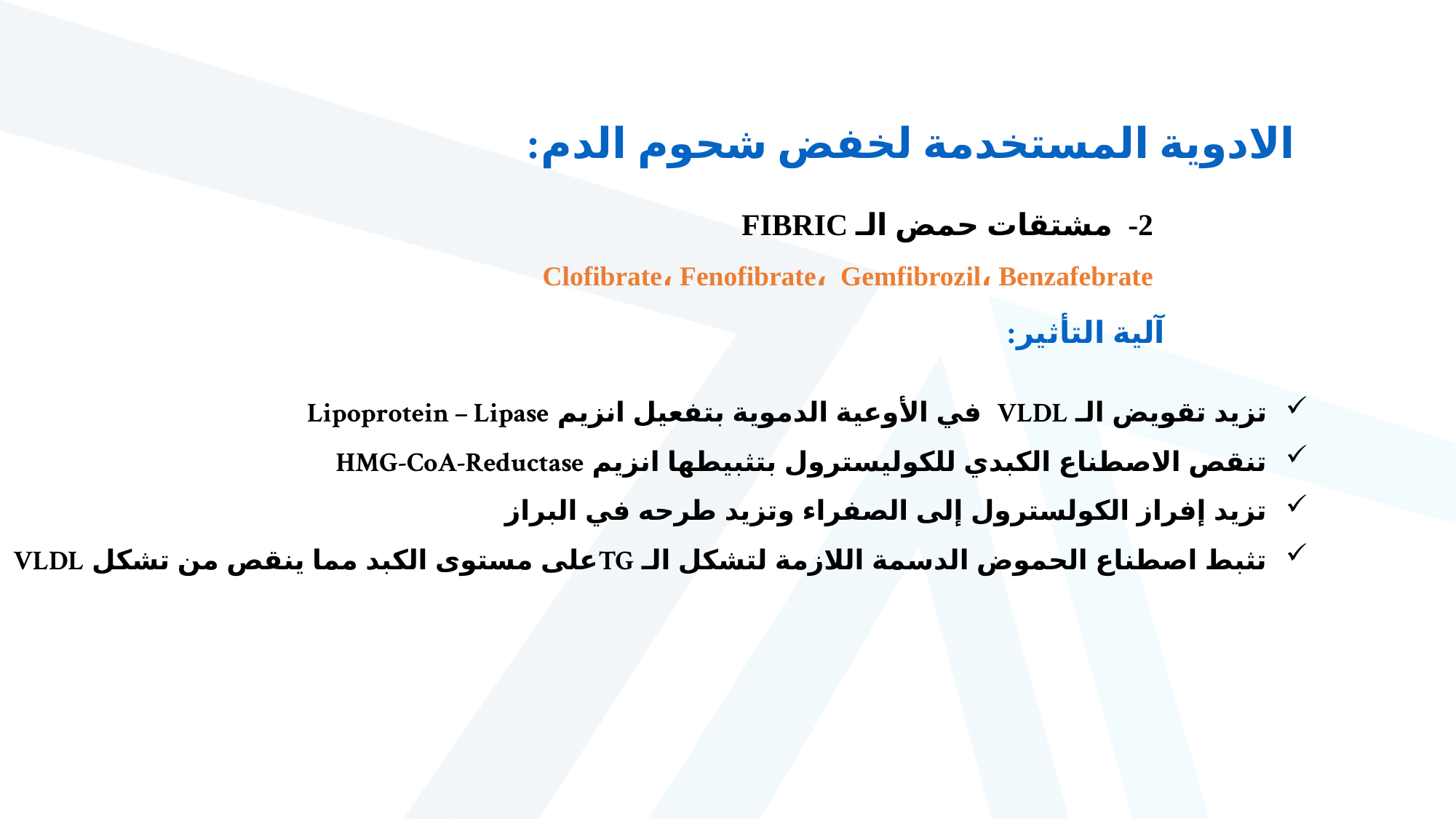

الادوية المستخدمة لخفض شحوم الدم:
2-  مشتقات حمض الـ FIBRIC
Clofibrate، Fenofibrate،  Gemfibrozil، Benzafebrate
آلية التأثير:
تزيد تقويض الـ VLDL  في الأوعية الدموية بتفعيل انزيم Lipoprotein – Lipase
تنقص الاصطناع الكبدي للكوليسترول بتثبيطها انزيم HMG-CoA-Reductase
تزيد إفراز الكولسترول إلى الصفراء وتزيد طرحه في البراز
تثبط اصطناع الحموض الدسمة اللازمة لتشكل الـ TGعلى مستوى الكبد مما ينقص من تشكل VLDL